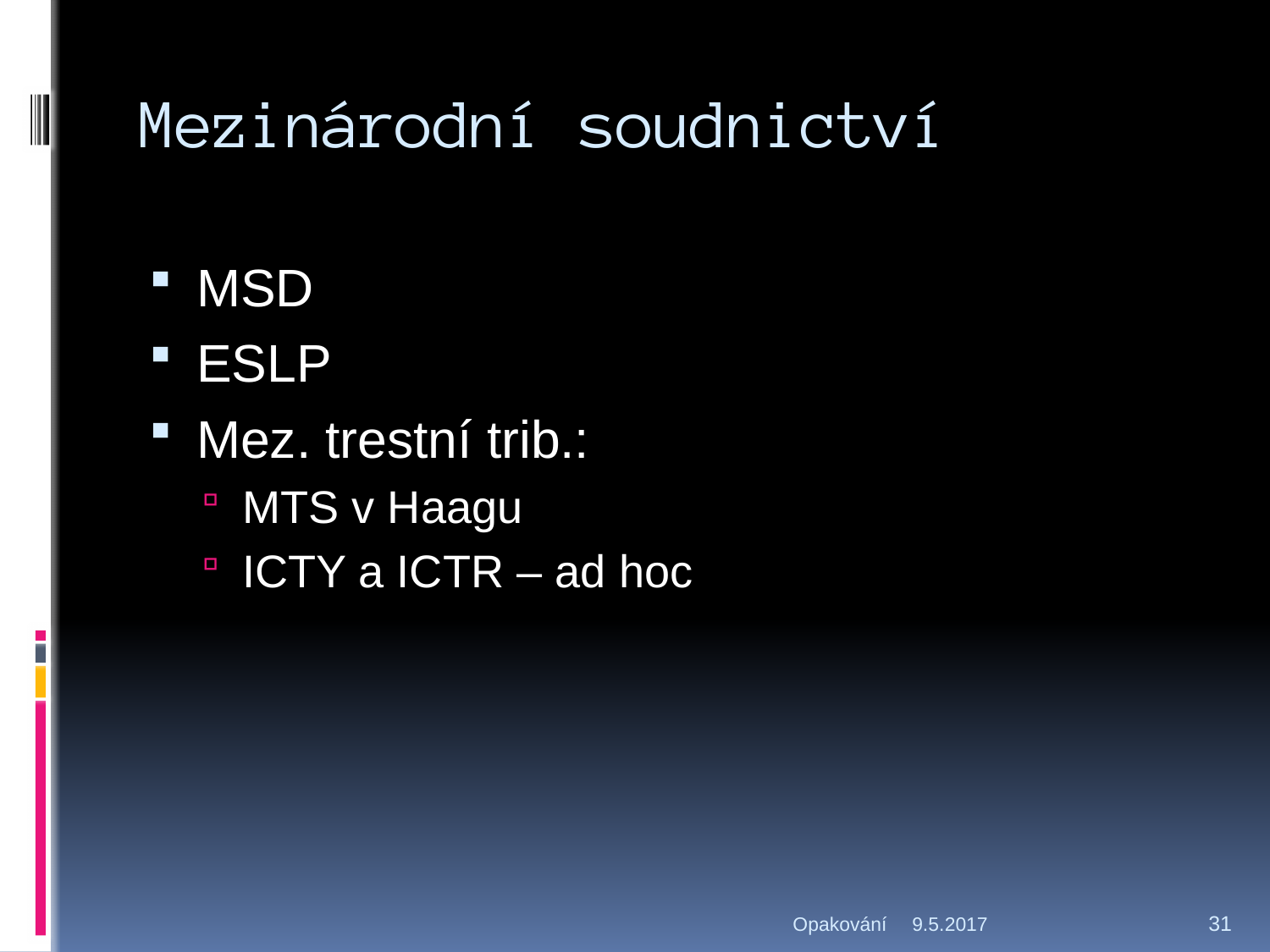

# Mezinárodní soudnictví
MSD
ESLP
Mez. trestní trib.:
MTS v Haagu
ICTY a ICTR – ad hoc
Opakování
9.5.2017
31